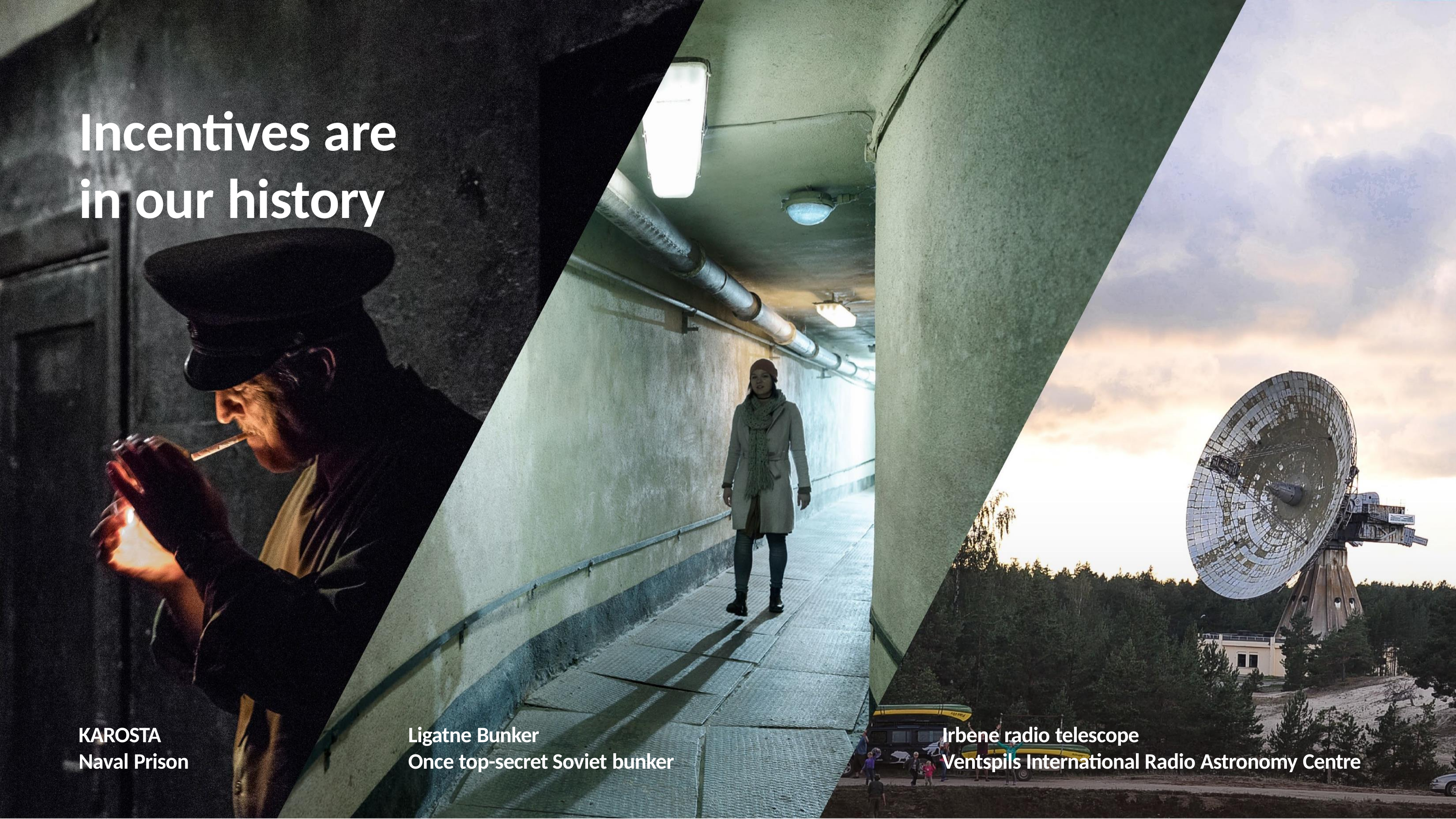

# Incentives are in our history
KAROSTA
Naval Prison
Ligatne Bunker
Once top-secret Soviet bunker
Irbene radio telescope
Ventspils International Radio Astronomy Centre